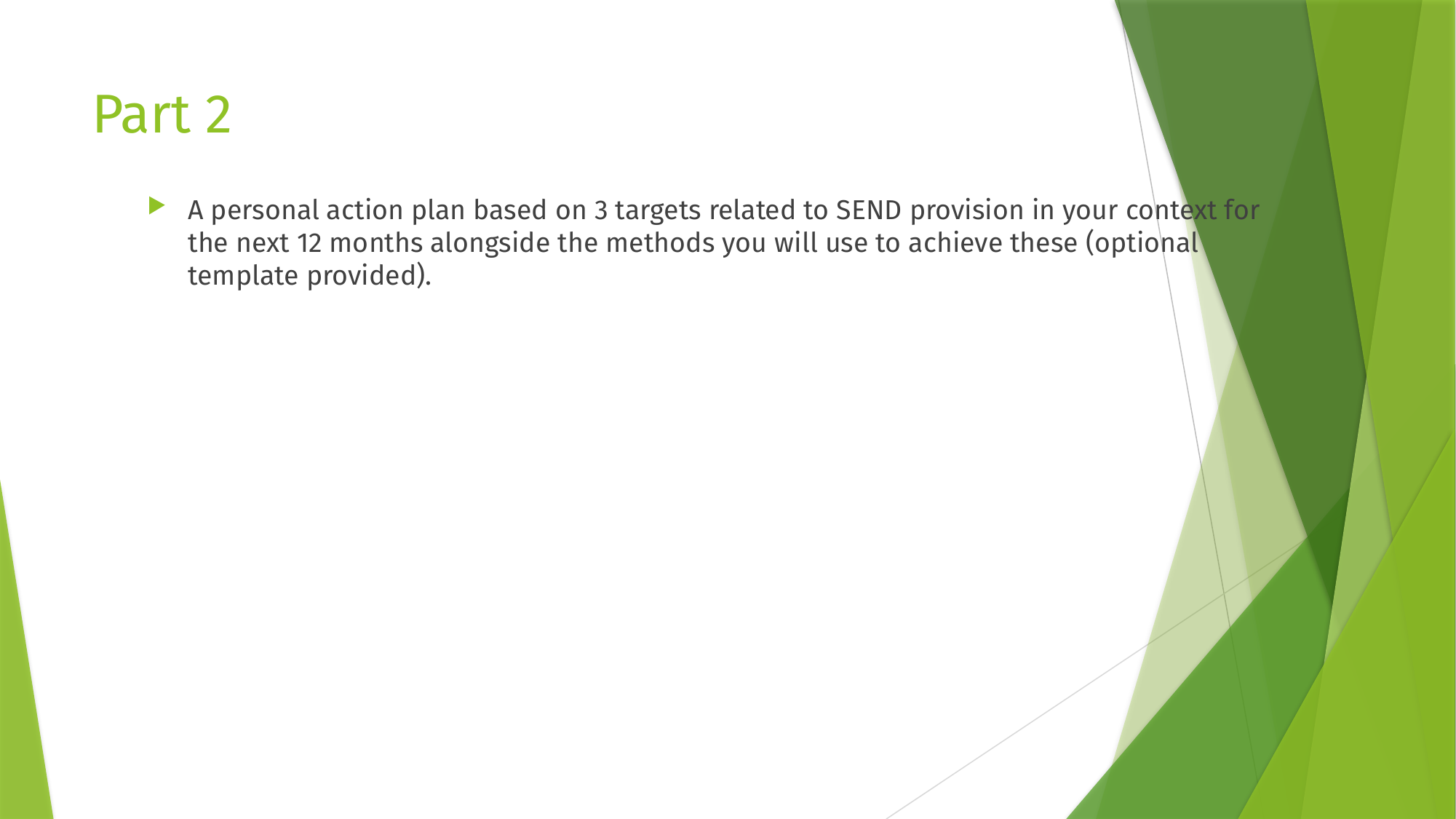

# Part 2
A personal action plan based on 3 targets related to SEND provision in your context for the next 12 months alongside the methods you will use to achieve these (optional template provided).